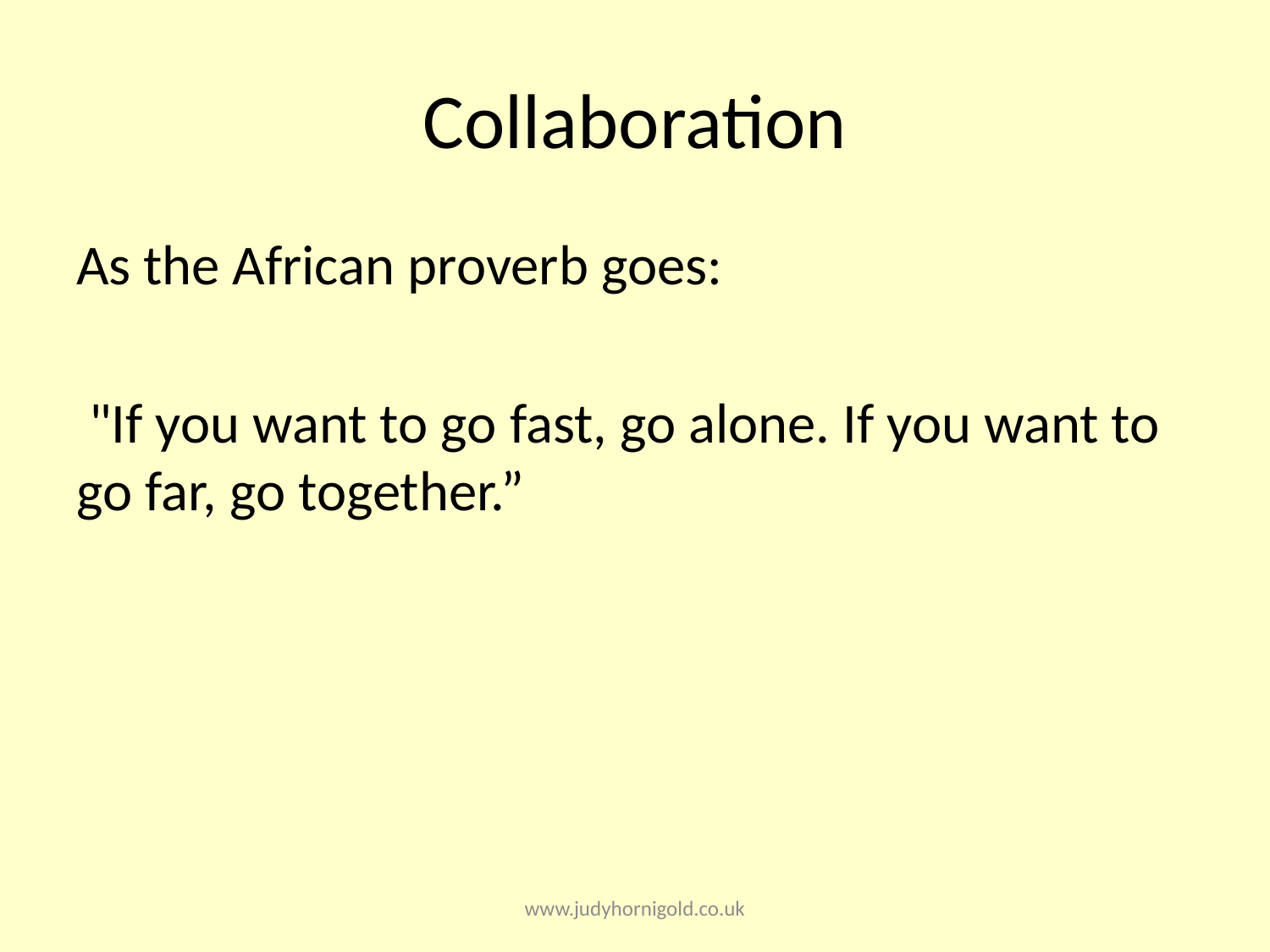

# Collaboration
As the African proverb goes:

 "If you want to go fast, go alone. If you want to go far, go together.”
www.judyhornigold.co.uk